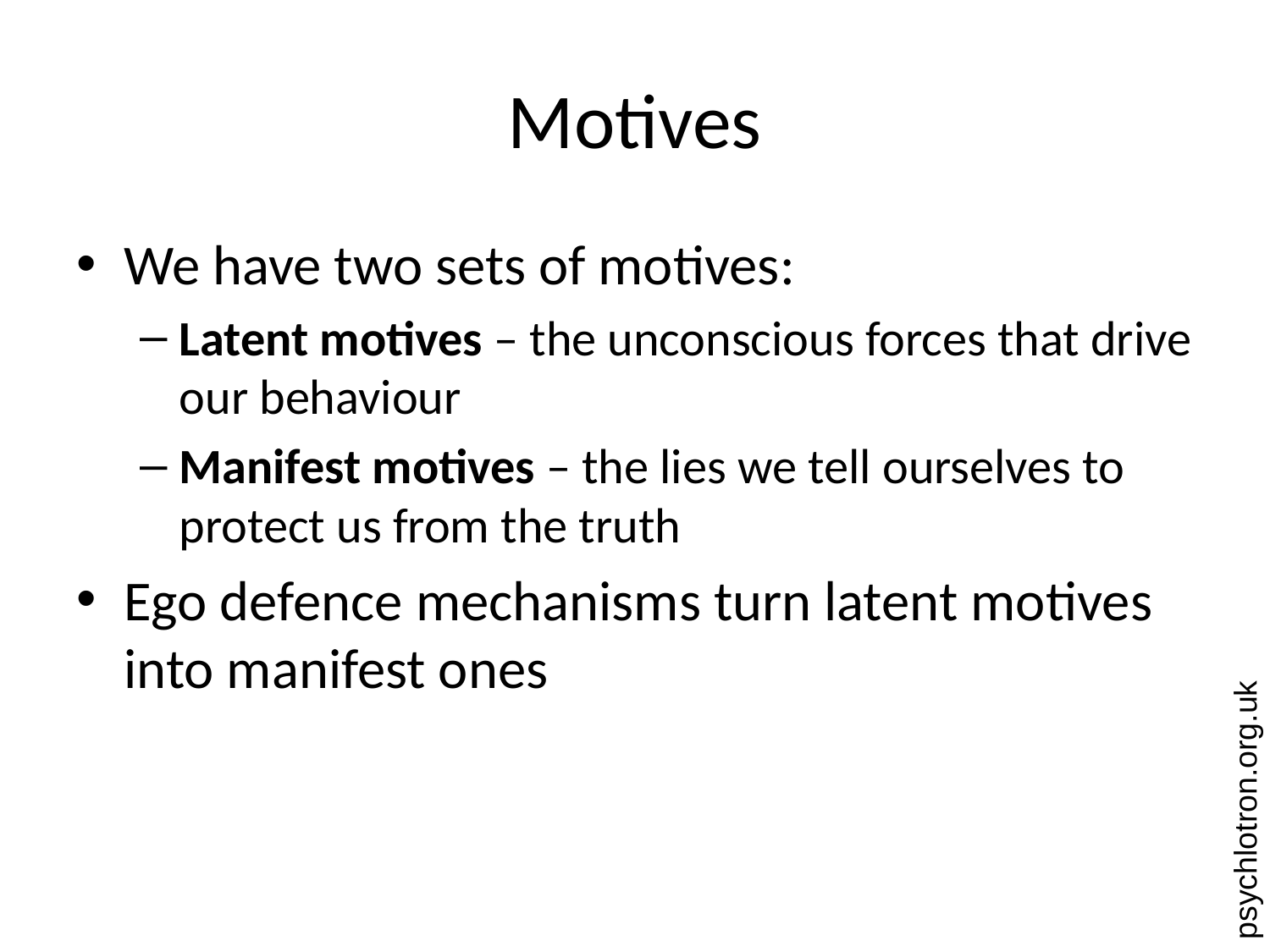

# Motives
We have two sets of motives:
Latent motives – the unconscious forces that drive our behaviour
Manifest motives – the lies we tell ourselves to protect us from the truth
Ego defence mechanisms turn latent motives into manifest ones